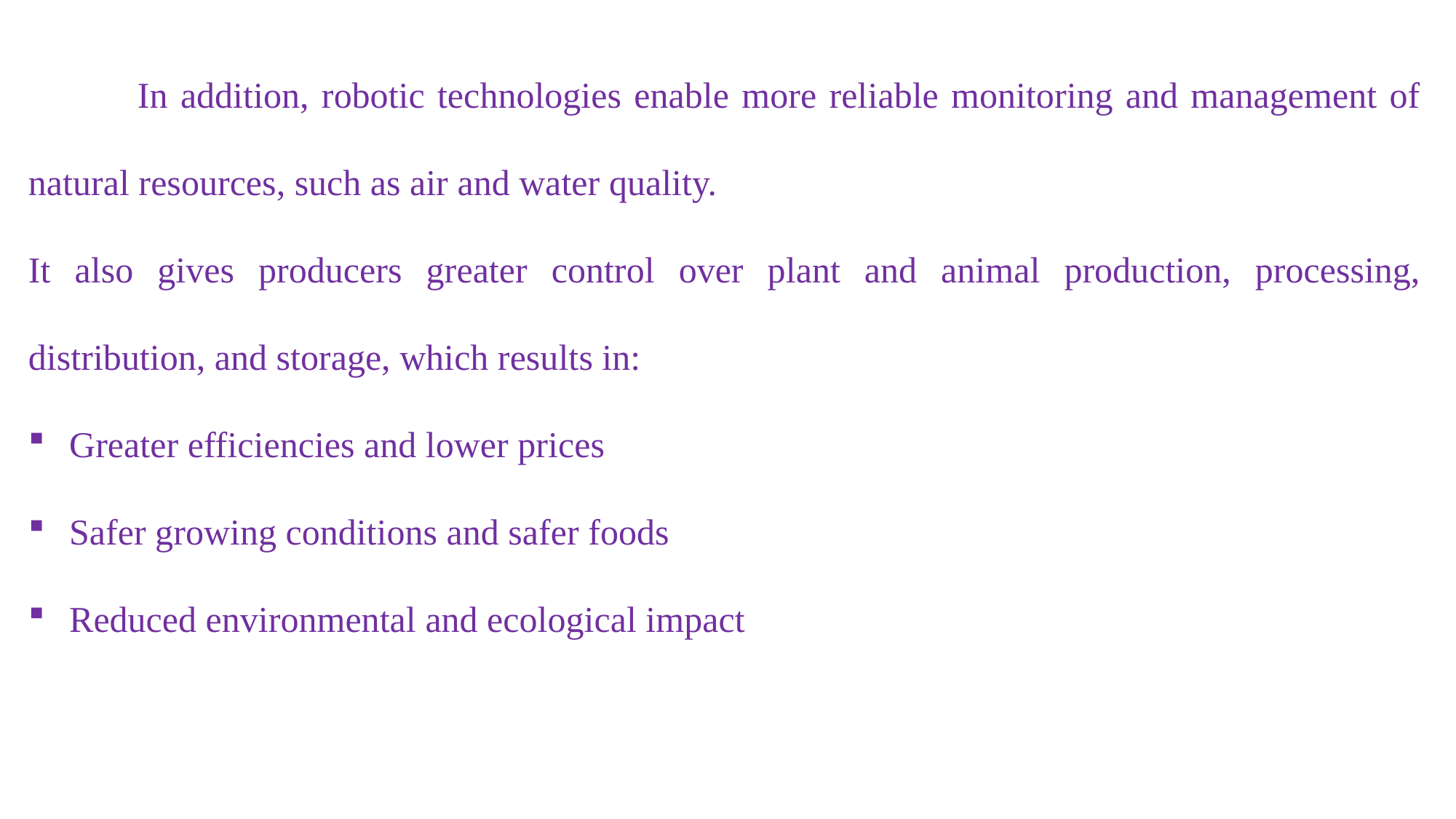

In addition, robotic technologies enable more reliable monitoring and management of natural resources, such as air and water quality.
It also gives producers greater control over plant and animal production, processing, distribution, and storage, which results in:
Greater efficiencies and lower prices
Safer growing conditions and safer foods
Reduced environmental and ecological impact